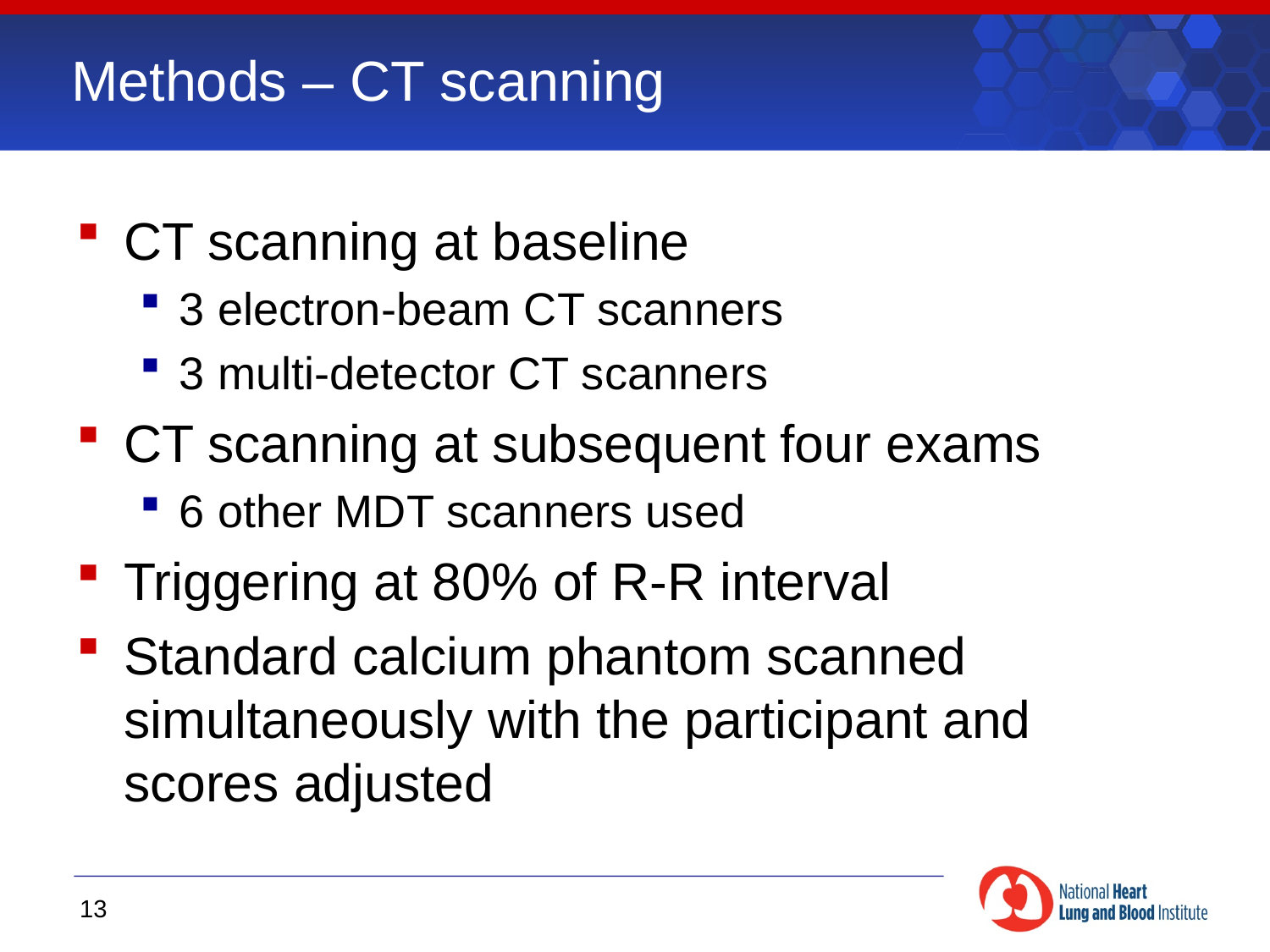

# Methods – CT scanning
CT scanning at baseline
3 electron-beam CT scanners
3 multi-detector CT scanners
CT scanning at subsequent four exams
6 other MDT scanners used
Triggering at 80% of R-R interval
Standard calcium phantom scanned simultaneously with the participant and scores adjusted
13